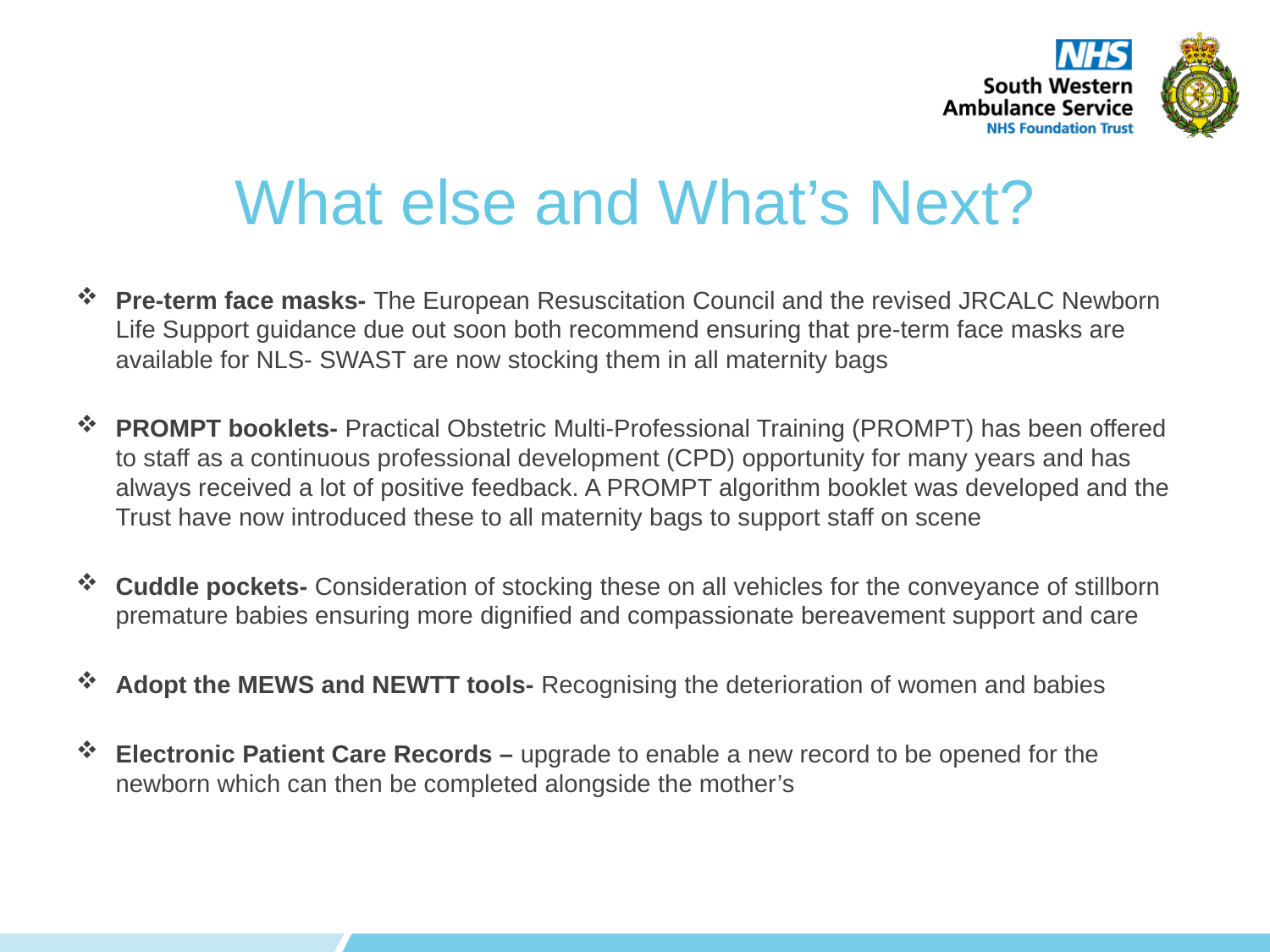

# What else and What’s Next?
Pre-term face masks- The European Resuscitation Council and the revised JRCALC Newborn Life Support guidance due out soon both recommend ensuring that pre-term face masks are available for NLS- SWAST are now stocking them in all maternity bags

PROMPT booklets- Practical Obstetric Multi-Professional Training (PROMPT) has been offered to staff as a continuous professional development (CPD) opportunity for many years and has always received a lot of positive feedback. A PROMPT algorithm booklet was developed and the Trust have now introduced these to all maternity bags to support staff on scene

Cuddle pockets- Consideration of stocking these on all vehicles for the conveyance of stillborn premature babies ensuring more dignified and compassionate bereavement support and care

Adopt the MEWS and NEWTT tools- Recognising the deterioration of women and babies

Electronic Patient Care Records – upgrade to enable a new record to be opened for the newborn which can then be completed alongside the mother’s